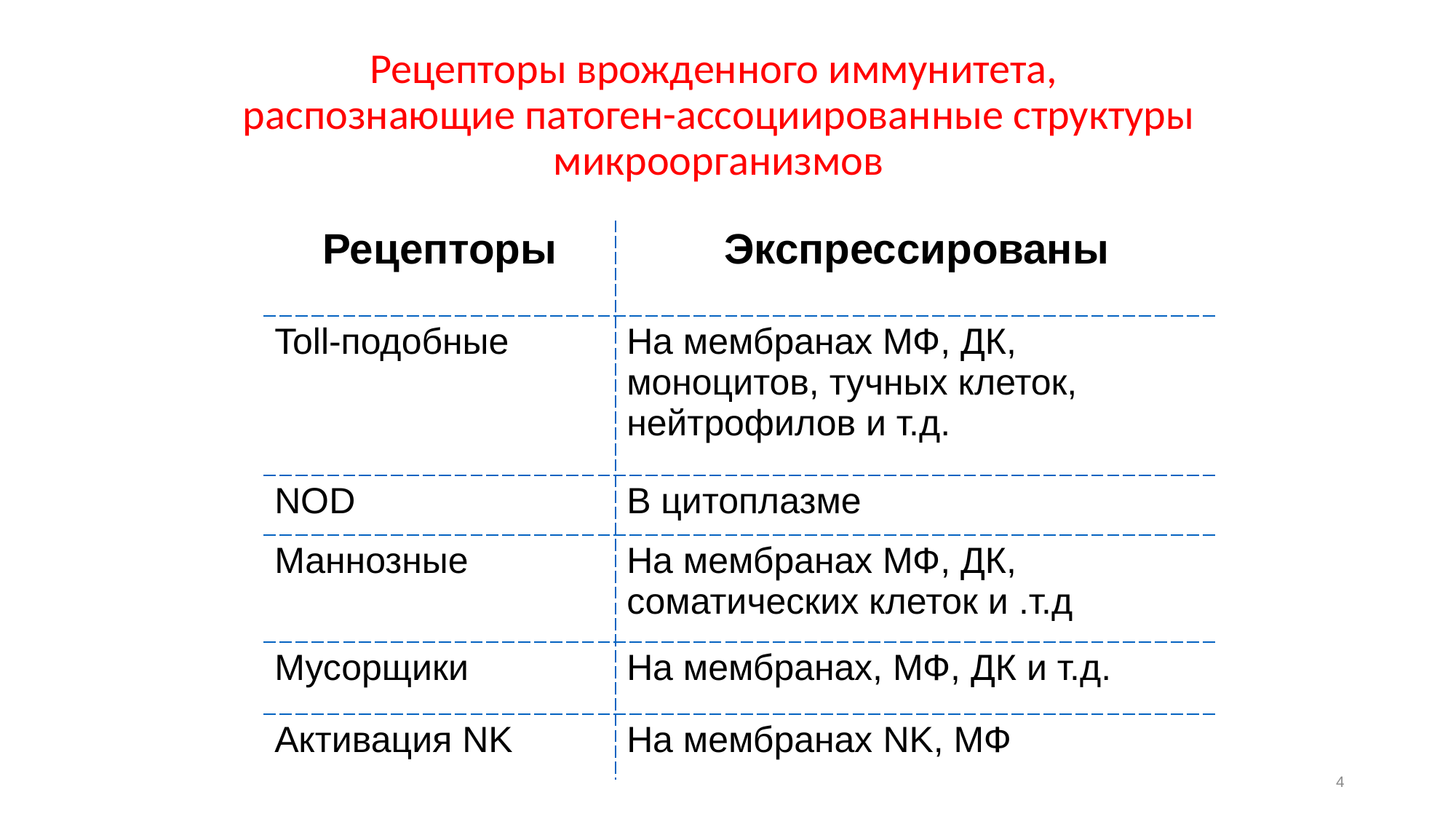

# Рецепторы врожденного иммунитета, распознающие патоген-ассоциированные структуры микроорганизмов
| Рецепторы | Экспрессированы |
| --- | --- |
| Toll-подобные | На мембранах МФ, ДК, моноцитов, тучных клеток, нейтрофилов и т.д. |
| NOD | В цитоплазме |
| Маннозные | На мембранах МФ, ДК, соматических клеток и .т.д |
| Мусорщики | На мембранах, МФ, ДК и т.д. |
| Активация NK | На мембранах NK, МФ |
4